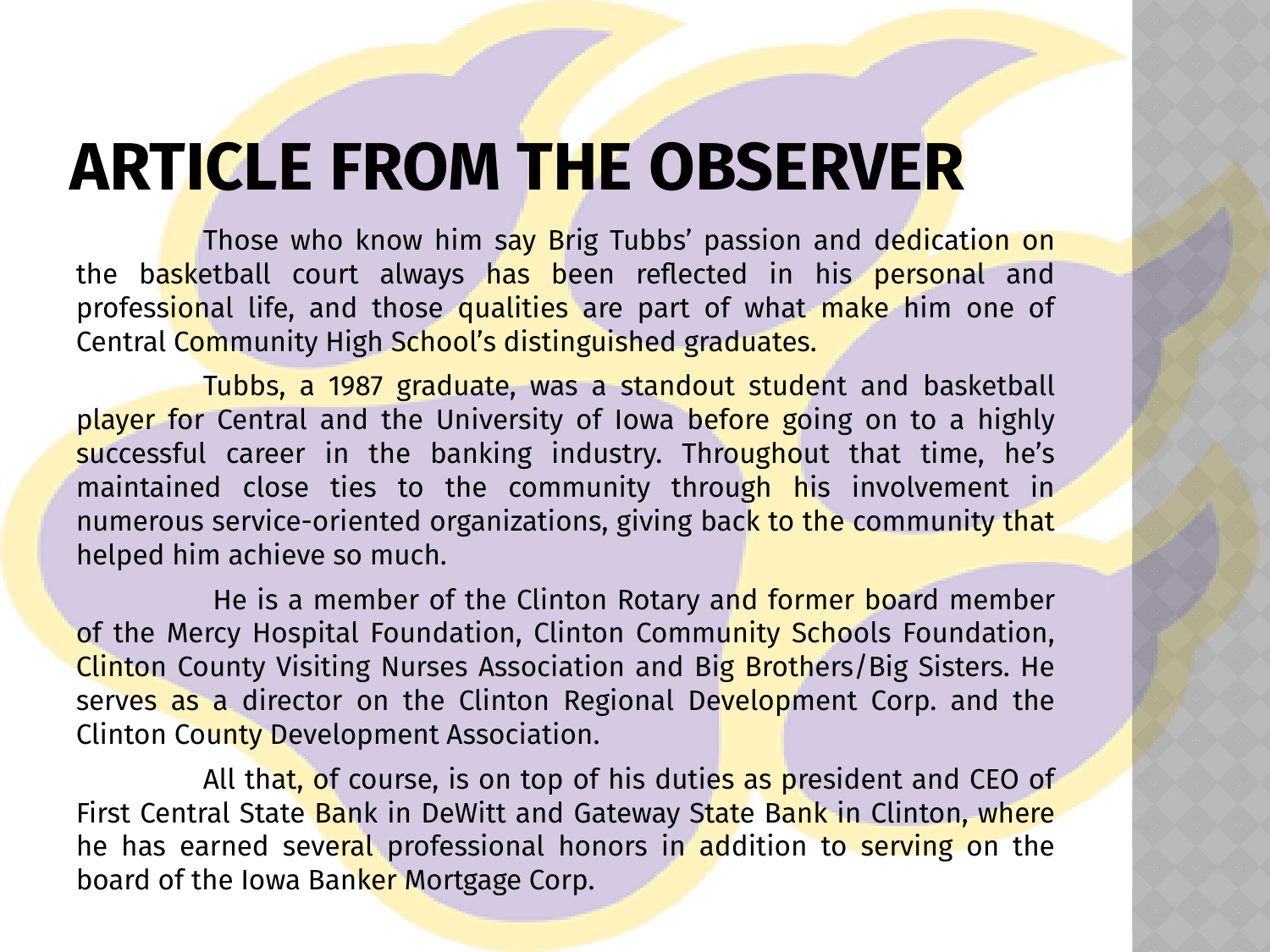

# Article from the Observer
	Those who know him say Brig Tubbs’ passion and dedication on the basketball court always has been reflected in his personal and professional life, and those qualities are part of what make him one of Central Community High School’s distinguished graduates.
	Tubbs, a 1987 graduate, was a standout student and basketball player for Central and the University of Iowa before going on to a highly successful career in the banking industry. Throughout that time, he’s maintained close ties to the community through his involvement in numerous service-oriented organizations, giving back to the community that helped him achieve so much.
	 He is a member of the Clinton Rotary and former board member of the Mercy Hospital Foundation, Clinton Community Schools Foundation, Clinton County Visiting Nurses Association and Big Brothers/Big Sisters. He serves as a director on the Clinton Regional Development Corp. and the Clinton County Development Association.
	All that, of course, is on top of his duties as president and CEO of First Central State Bank in DeWitt and Gateway State Bank in Clinton, where he has earned several professional honors in addition to serving on the board of the Iowa Banker Mortgage Corp.